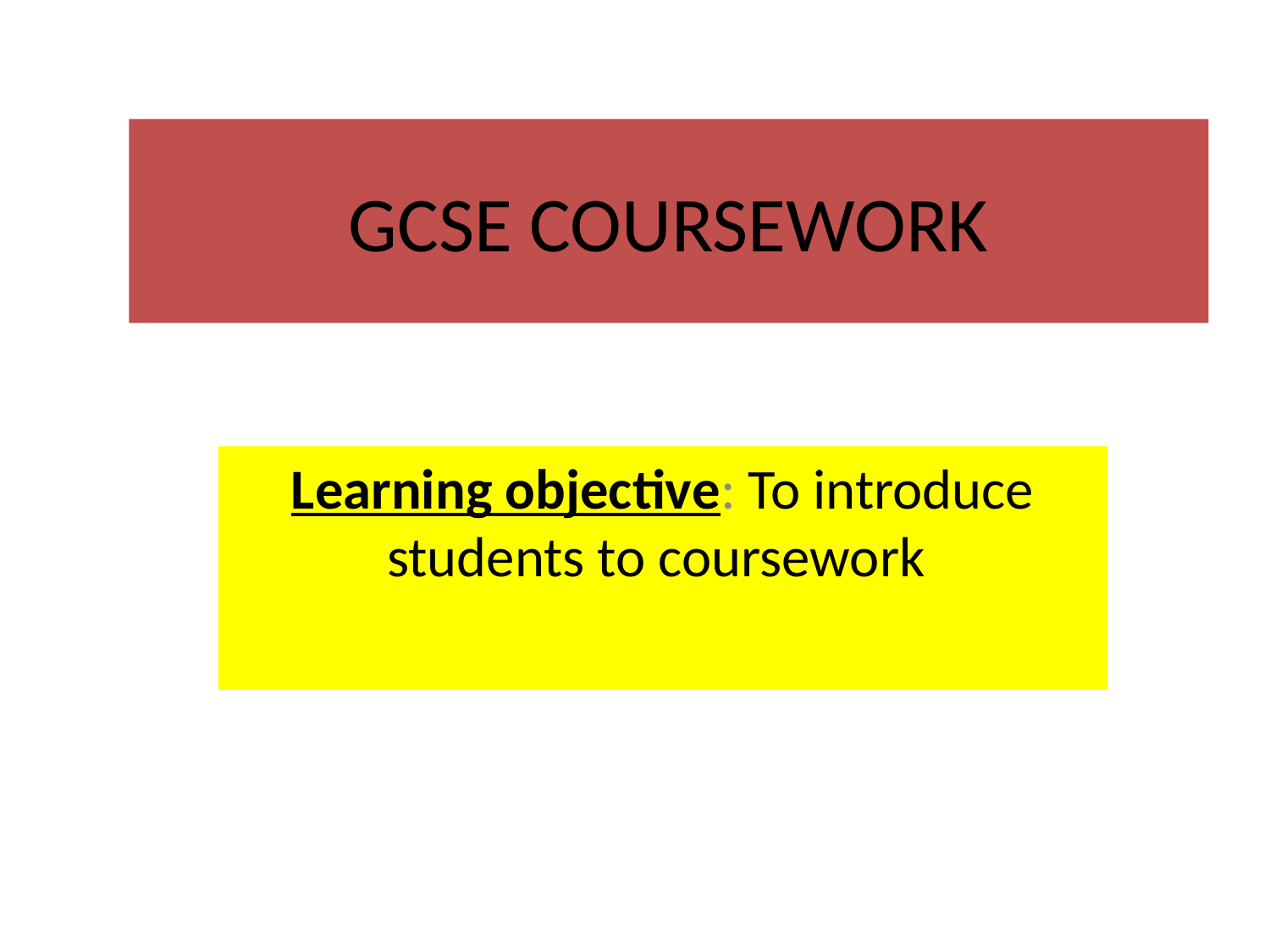

# GCSE COURSEWORK
Learning objective: To introduce students to coursework